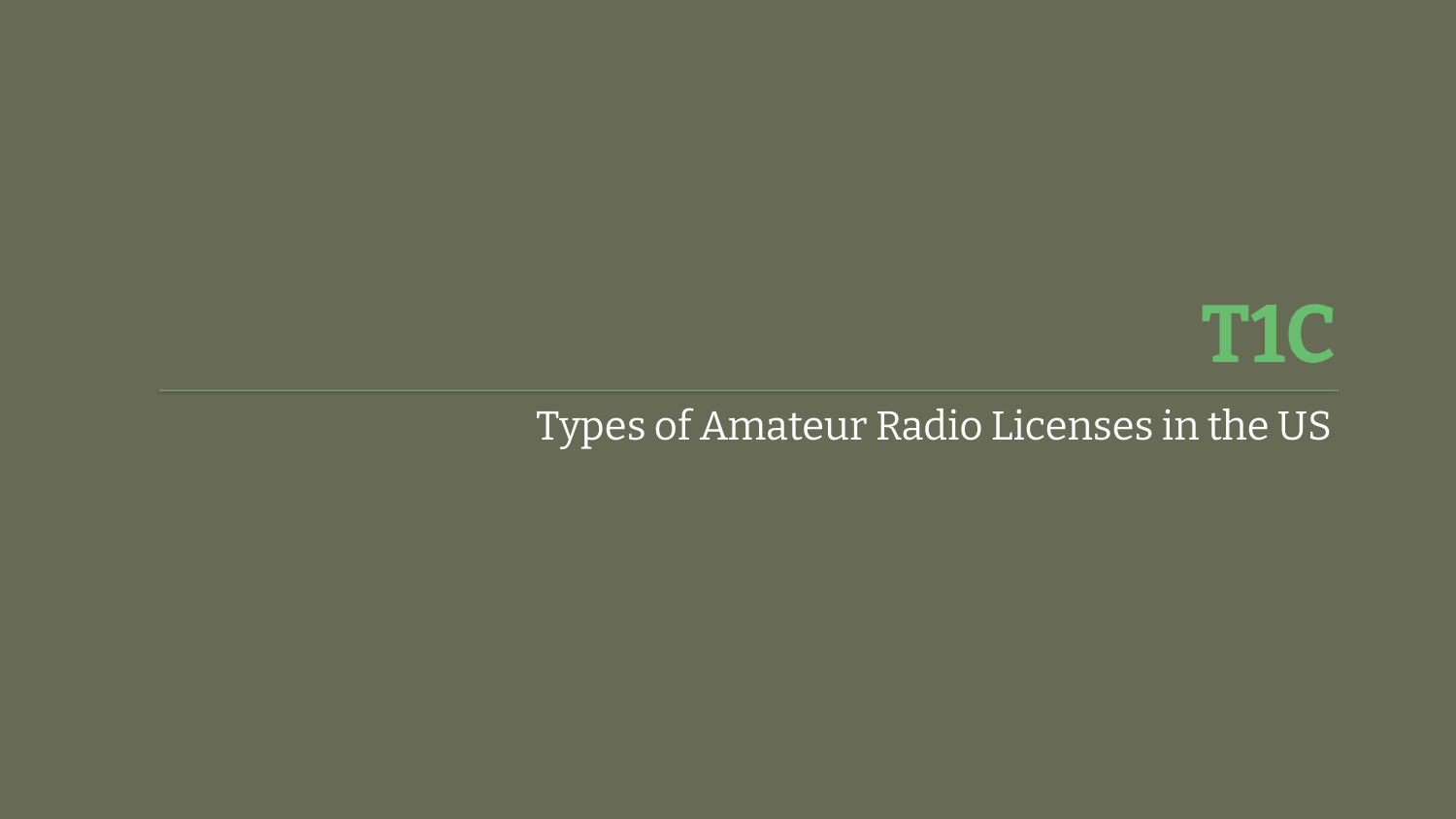

# T1C
Types of Amateur Radio Licenses in the US